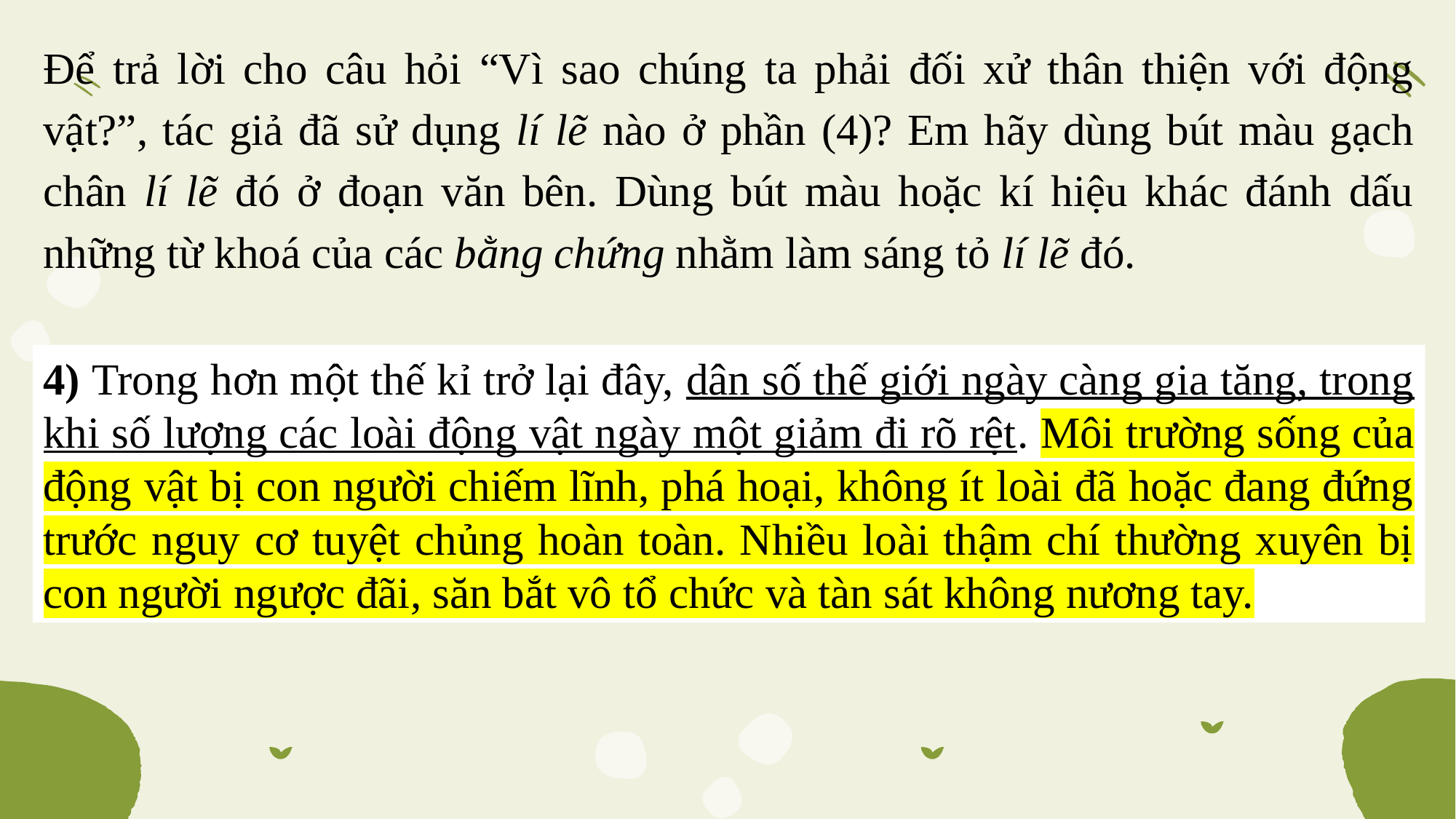

Để trả lời cho câu hỏi “Vì sao chúng ta phải đối xử thân thiện với động vật?”, tác giả đã sử dụng lí lẽ nào ở phần (4)? Em hãy dùng bút màu gạch chân lí lẽ đó ở đoạn văn bên. Dùng bút màu hoặc kí hiệu khác đánh dấu những từ khoá của các bằng chứng nhằm làm sáng tỏ lí lẽ đó.
4) Trong hơn một thế kỉ trở lại đây, dân số thế giới ngày càng gia tăng, trong khi số lượng các loài động vật ngày một giảm đi rõ rệt. Môi trường sống của động vật bị con người chiếm lĩnh, phá hoại, không ít loài đã hoặc đang đứng trước nguy cơ tuyệt chủng hoàn toàn. Nhiều loài thậm chí thường xuyên bị con người ngược đãi, săn bắt vô tổ chức và tàn sát không nương tay.